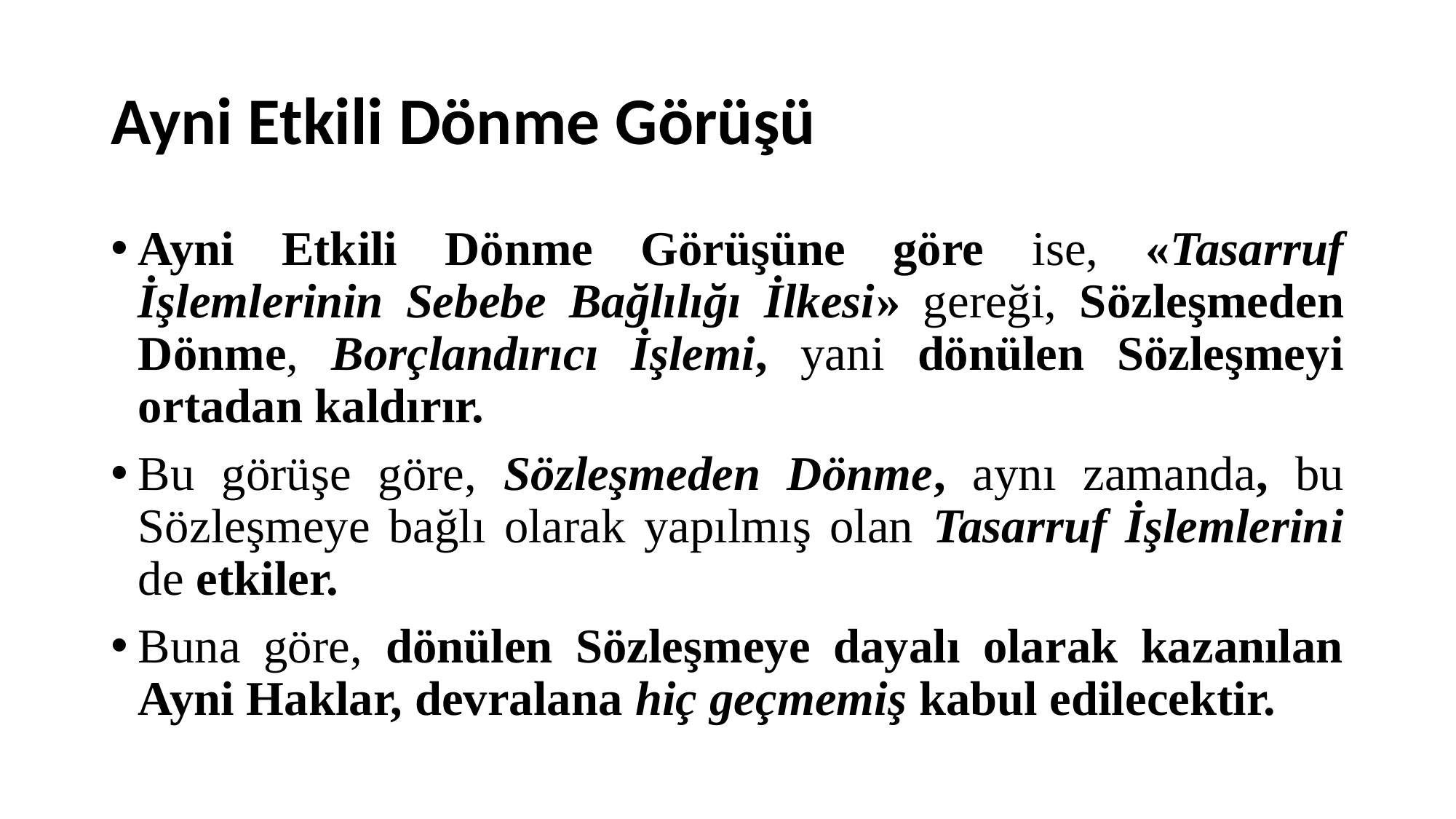

# Ayni Etkili Dönme Görüşü
Ayni Etkili Dönme Görüşüne göre ise, «Tasarruf İşlemlerinin Sebebe Bağlılığı İlkesi» gereği, Sözleşmeden Dönme, Borçlandırıcı İşlemi, yani dönülen Sözleşmeyi ortadan kaldırır.
Bu görüşe göre, Sözleşmeden Dönme, aynı zamanda, bu Sözleşmeye bağlı olarak yapılmış olan Tasarruf İşlemlerini de etkiler.
Buna göre, dönülen Sözleşmeye dayalı olarak kazanılan Ayni Haklar, devralana hiç geçmemiş kabul edilecektir.